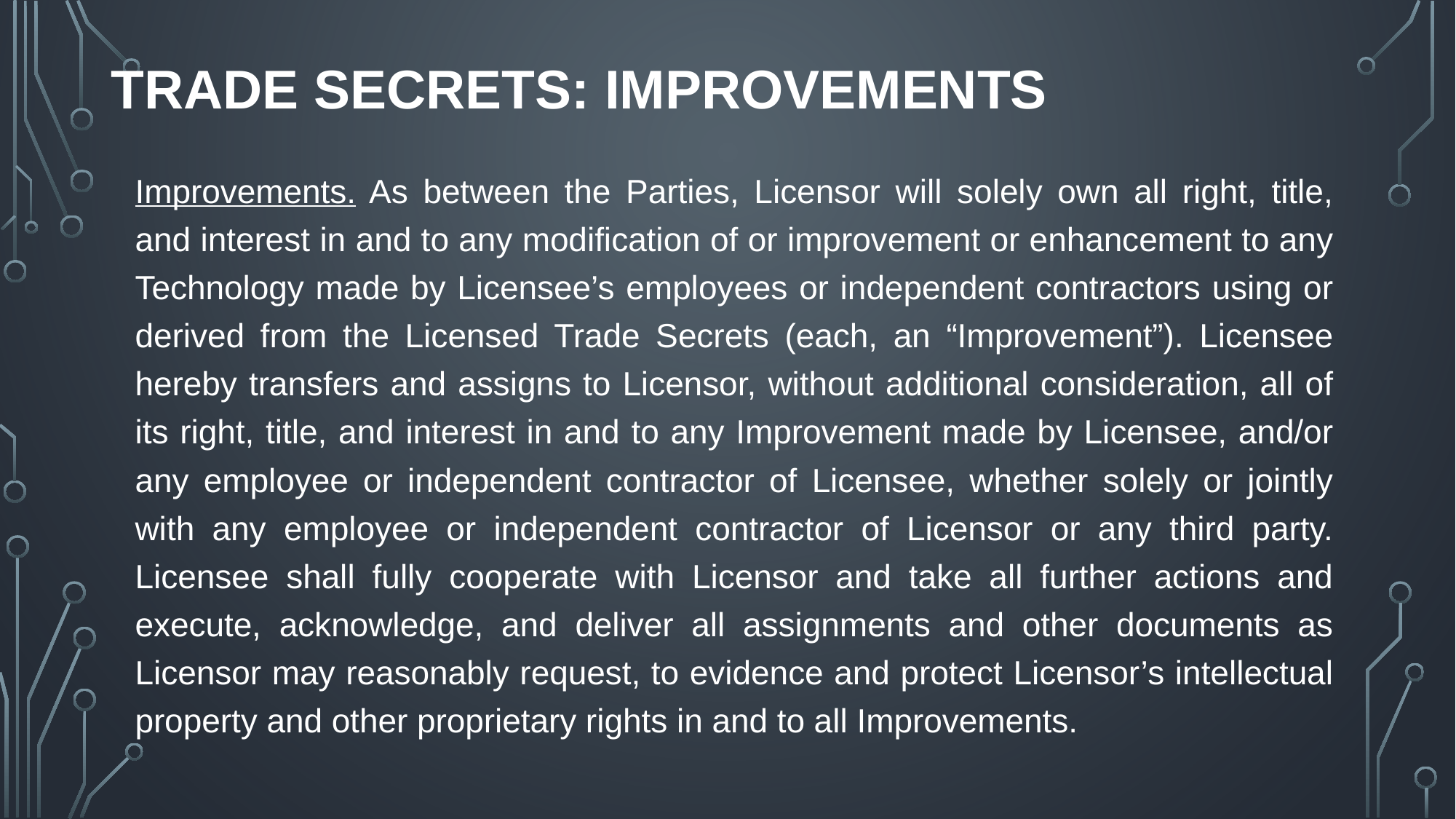

# Trade Secrets: Improvements
Improvements. As between the Parties, Licensor will solely own all right, title, and interest in and to any modification of or improvement or enhancement to any Technology made by Licensee’s employees or independent contractors using or derived from the Licensed Trade Secrets (each, an “Improvement”). Licensee hereby transfers and assigns to Licensor, without additional consideration, all of its right, title, and interest in and to any Improvement made by Licensee, and/or any employee or independent contractor of Licensee, whether solely or jointly with any employee or independent contractor of Licensor or any third party. Licensee shall fully cooperate with Licensor and take all further actions and execute, acknowledge, and deliver all assignments and other documents as Licensor may reasonably request, to evidence and protect Licensor’s intellectual property and other proprietary rights in and to all Improvements.